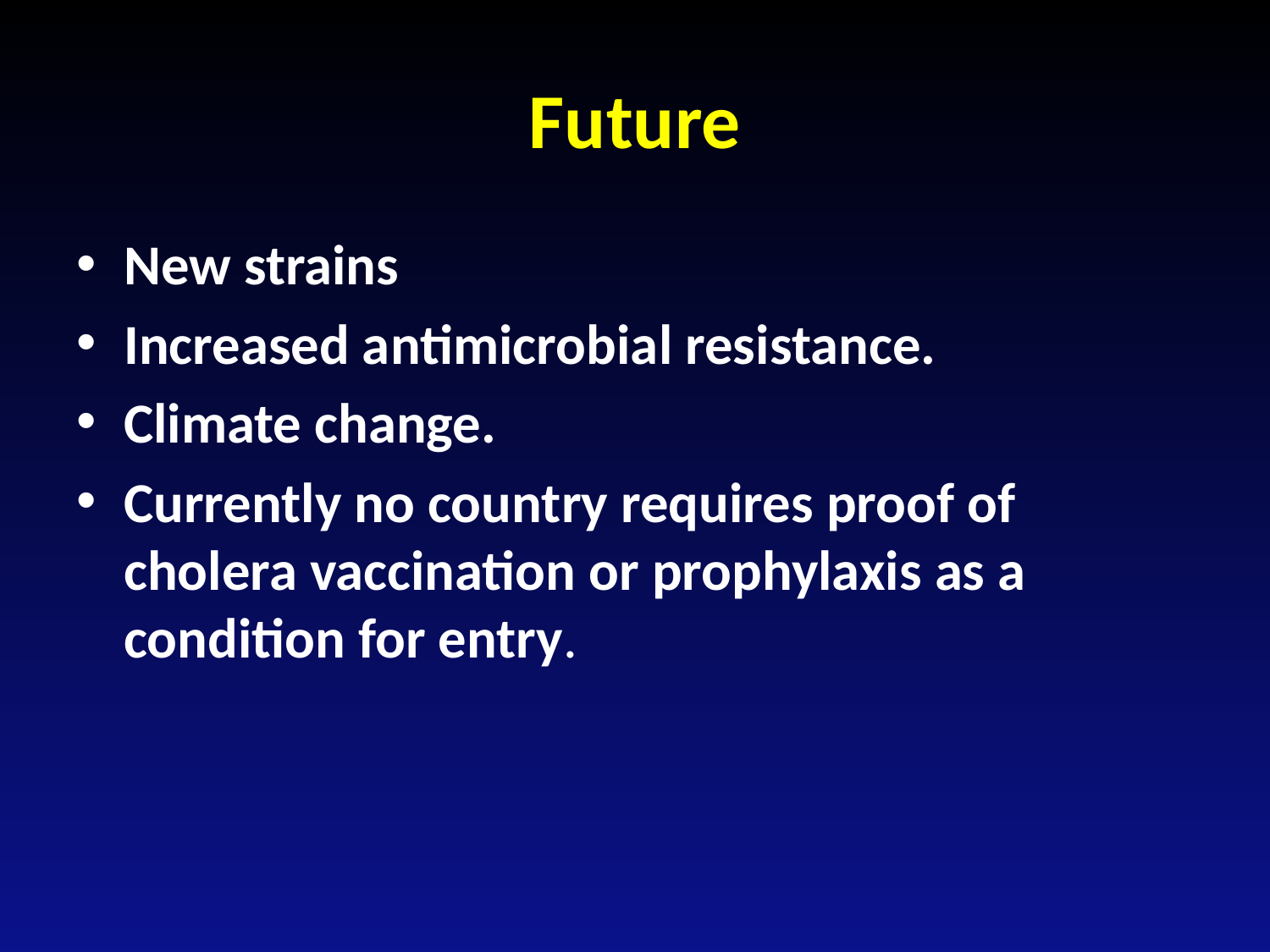

# Future
New strains
Increased antimicrobial resistance.
Climate change.
Currently no country requires proof of cholera vaccination or prophylaxis as a condition for entry.